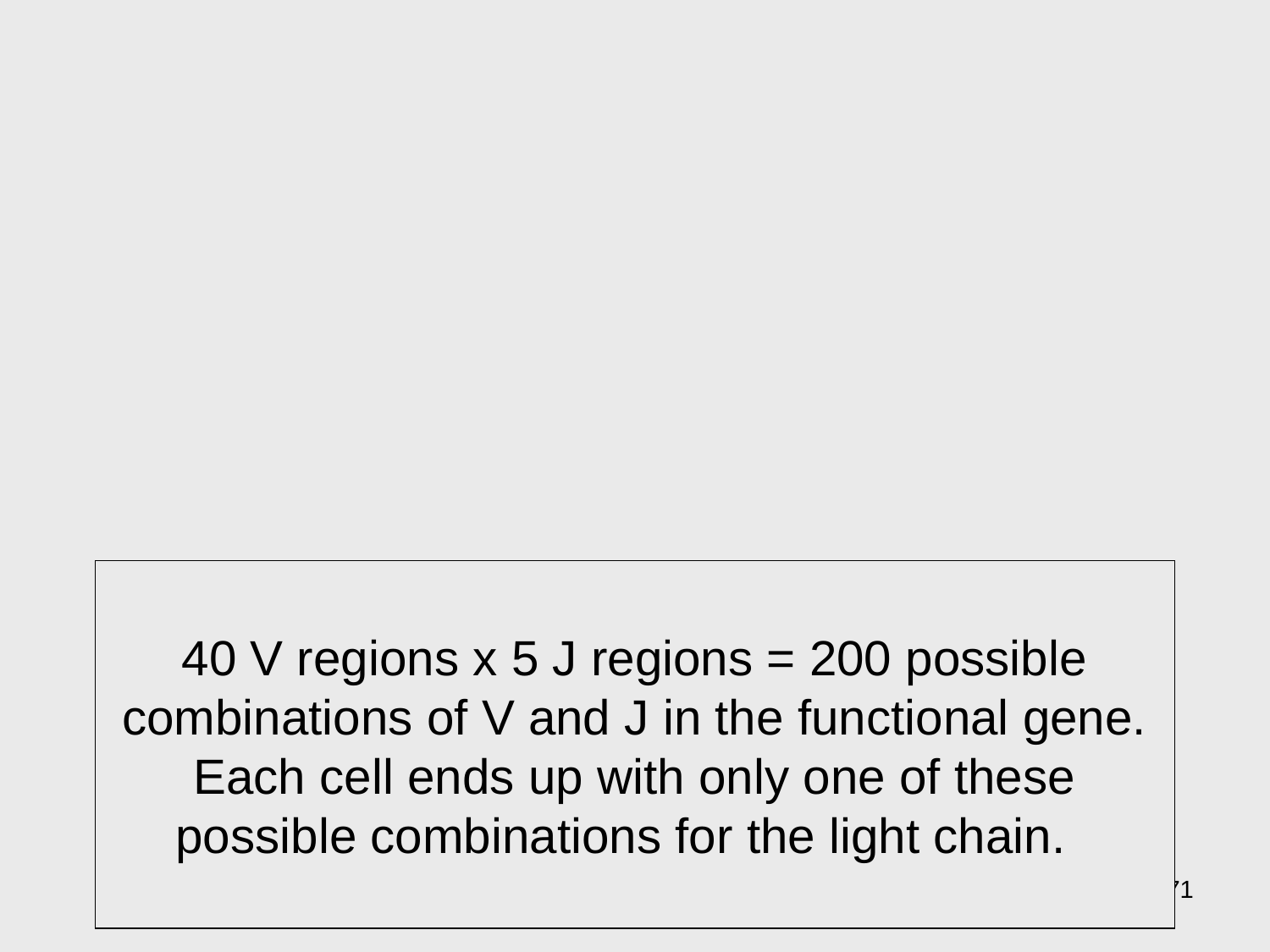

40 V regions x 5 J regions = 200 possible combinations of V and J in the functional gene. Each cell ends up with only one of these possible combinations for the light chain.

71